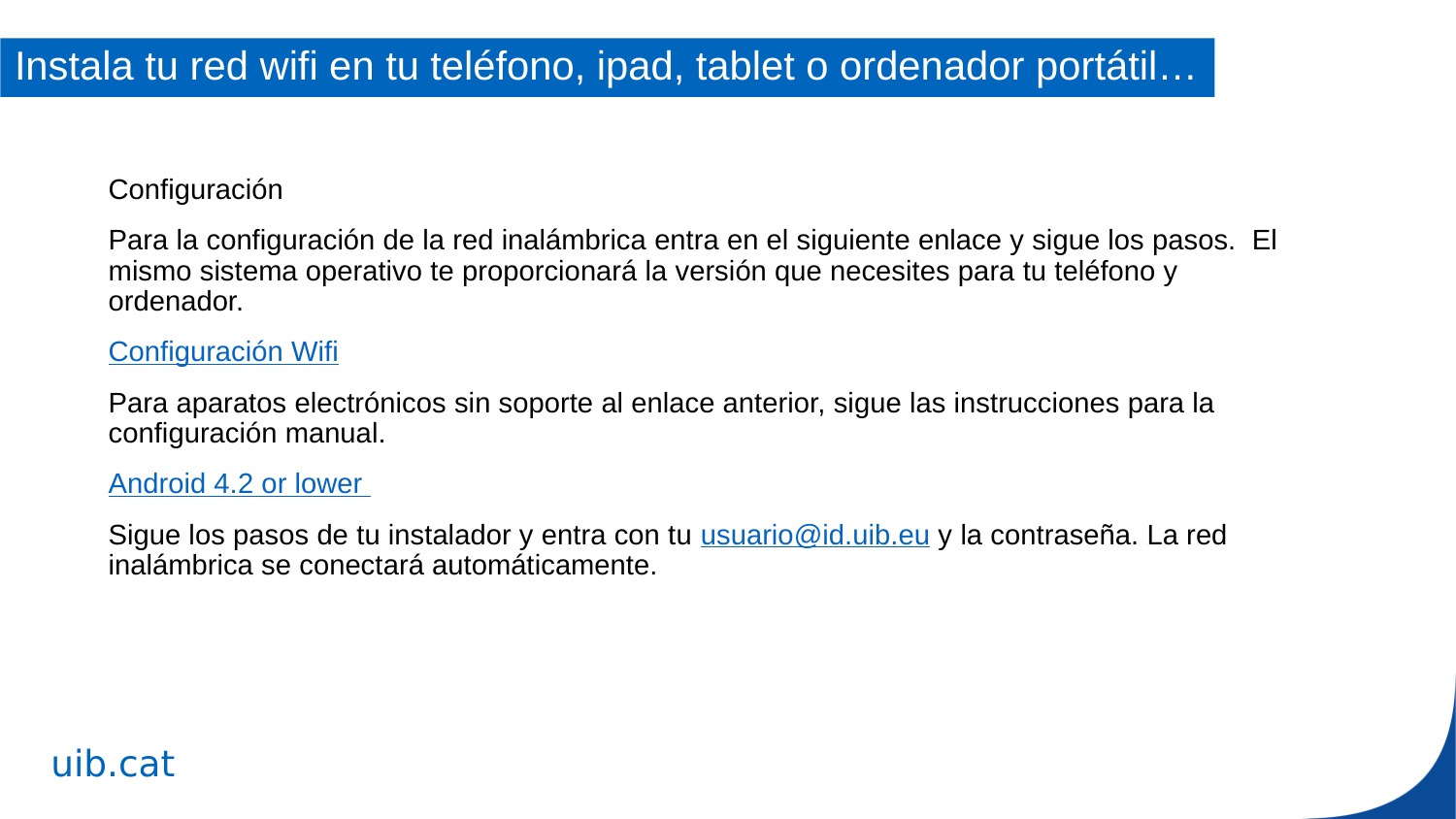

Instala tu red wifi en tu teléfono, ipad, tablet o ordenador portátil…
Configuración
Para la configuración de la red inalámbrica entra en el siguiente enlace y sigue los pasos.  El mismo sistema operativo te proporcionará la versión que necesites para tu teléfono y ordenador.
Configuración Wifi
Para aparatos electrónicos sin soporte al enlace anterior, sigue las instrucciones para la configuración manual.
Android 4.2 or lower
Sigue los pasos de tu instalador y entra con tu usuario@id.uib.eu y la contraseña. La red inalámbrica se conectará automáticamente.